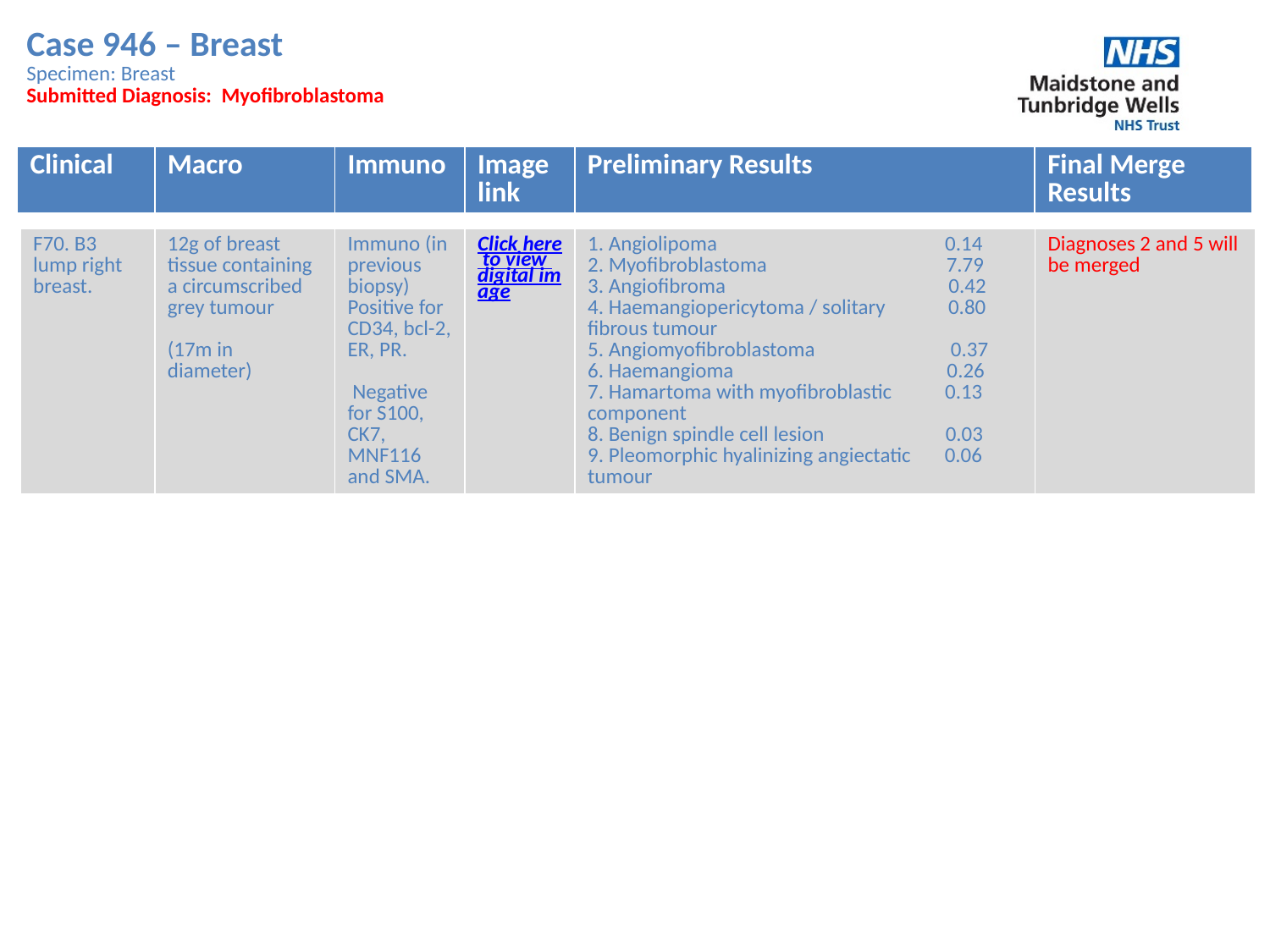

Case 946 – Breast
Specimen: Breast
Submitted Diagnosis:  Myofibroblastoma

| Clinical | Macro | Immuno | Image link | Preliminary Results | Final Merge Results |
| --- | --- | --- | --- | --- | --- |
| F70. B3 lump right breast. | 12g of breast tissue containing a circumscribed grey tumour (17m in diameter) | Immuno (in previous biopsy) Positive for CD34, bcl-2, ER, PR. Negative for S100, CK7, MNF116 and SMA. | Click here to view digital image | 1. Angiolipoma 0.14 2. Myofibroblastoma 7.79 3. Angiofibroma 0.42 4. Haemangiopericytoma / solitary 0.80 fibrous tumour 5. Angiomyofibroblastoma 0.37 6. Haemangioma 0.26 7. Hamartoma with myofibroblastic 0.13 component 8. Benign spindle cell lesion 0.03 9. Pleomorphic hyalinizing angiectatic 0.06 tumour | Diagnoses 2 and 5 will be merged |
| --- | --- | --- | --- | --- | --- |